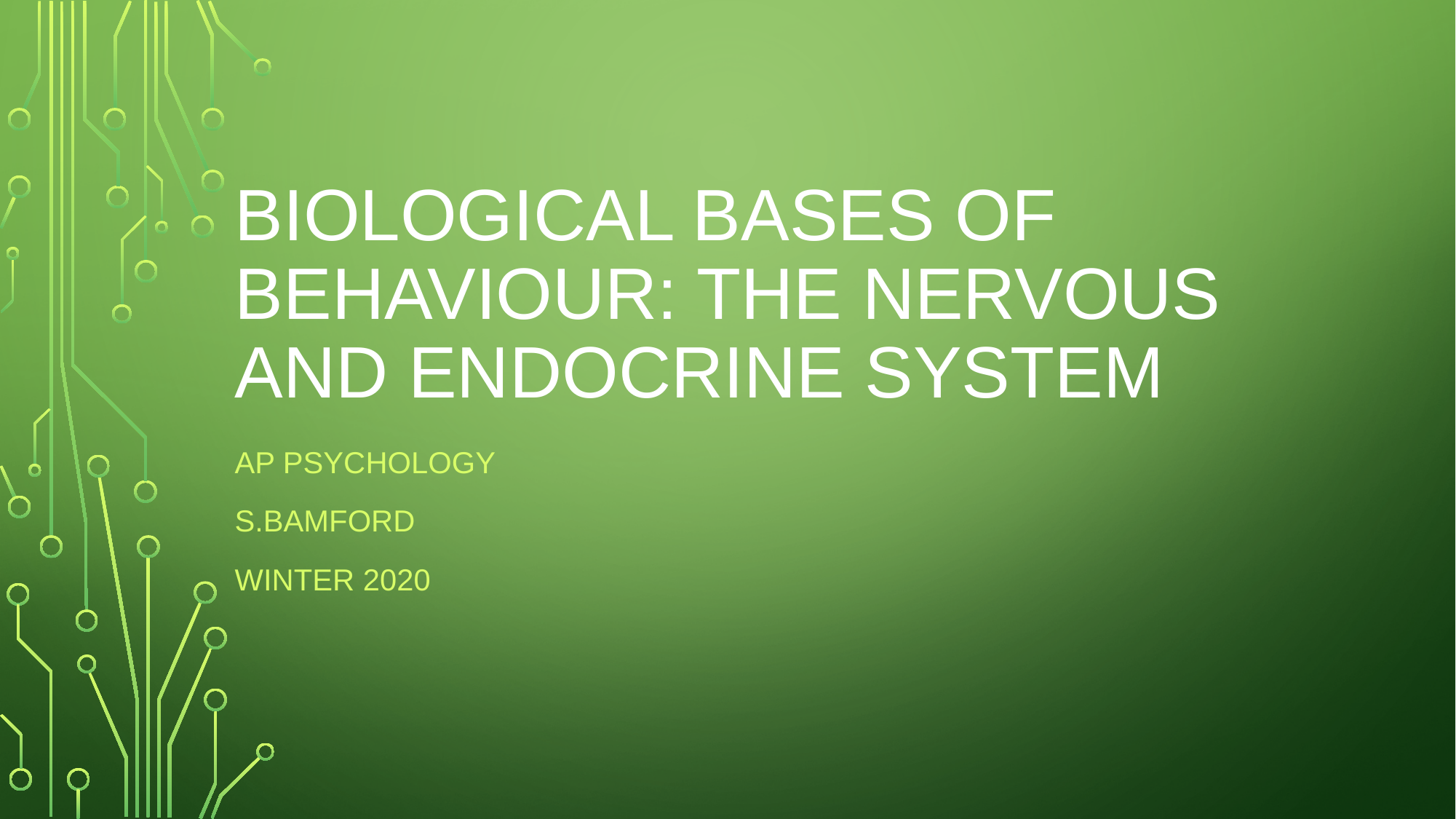

# Biological Bases of Behaviour: The Nervous and Endocrine System
AP Psychology
S.Bamford
Winter 2020